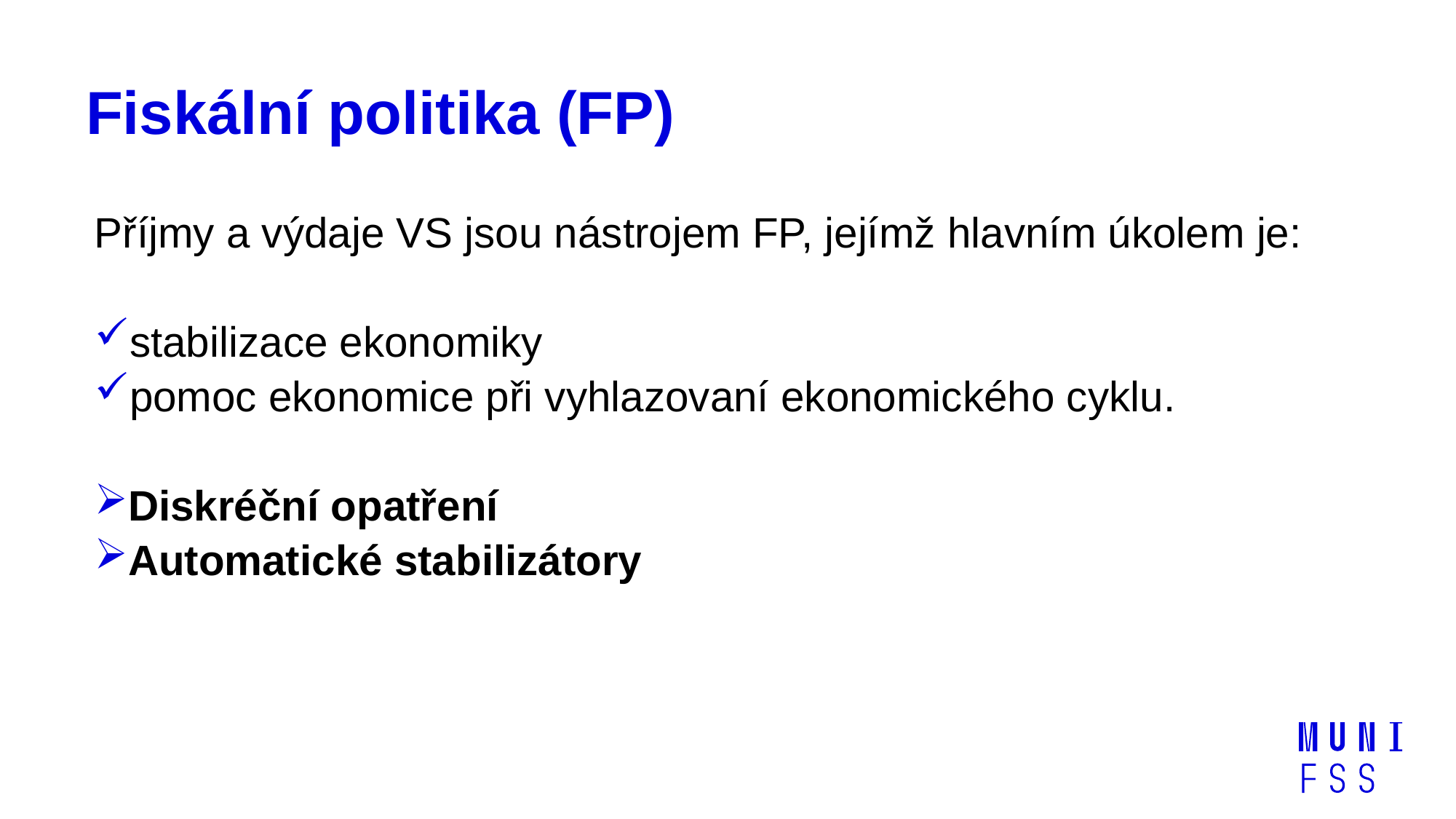

# Fiskální politika (FP)
Příjmy a výdaje VS jsou nástrojem FP, jejímž hlavním úkolem je:

stabilizace ekonomiky
pomoc ekonomice při vyhlazovaní ekonomického cyklu.

Diskréční opatření
Automatické stabilizátory